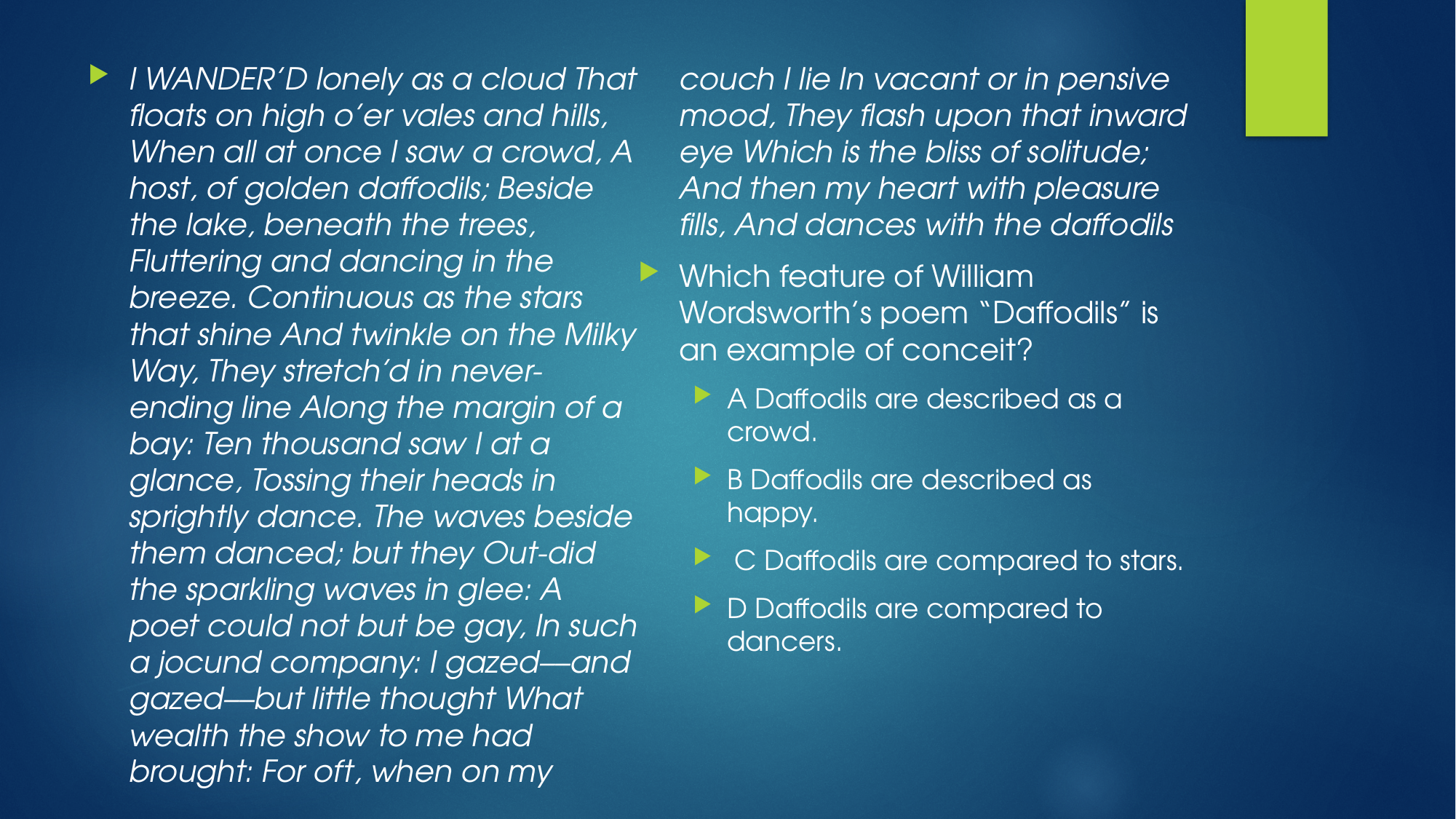

I WANDER’D lonely as a cloud That floats on high o’er vales and hills, When all at once I saw a crowd, A host, of golden daffodils; Beside the lake, beneath the trees, Fluttering and dancing in the breeze. Continuous as the stars that shine And twinkle on the Milky Way, They stretch’d in never-ending line Along the margin of a bay: Ten thousand saw I at a glance, Tossing their heads in sprightly dance. The waves beside them danced; but they Out-did the sparkling waves in glee: A poet could not but be gay, In such a jocund company: I gazed––and gazed––but little thought What wealth the show to me had brought: For oft, when on my couch I lie In vacant or in pensive mood, They flash upon that inward eye Which is the bliss of solitude; And then my heart with pleasure fills, And dances with the daffodils
Which feature of William Wordsworth’s poem “Daffodils” is an example of conceit?
A Daffodils are described as a crowd.
B Daffodils are described as happy.
 C Daffodils are compared to stars.
D Daffodils are compared to dancers.
#